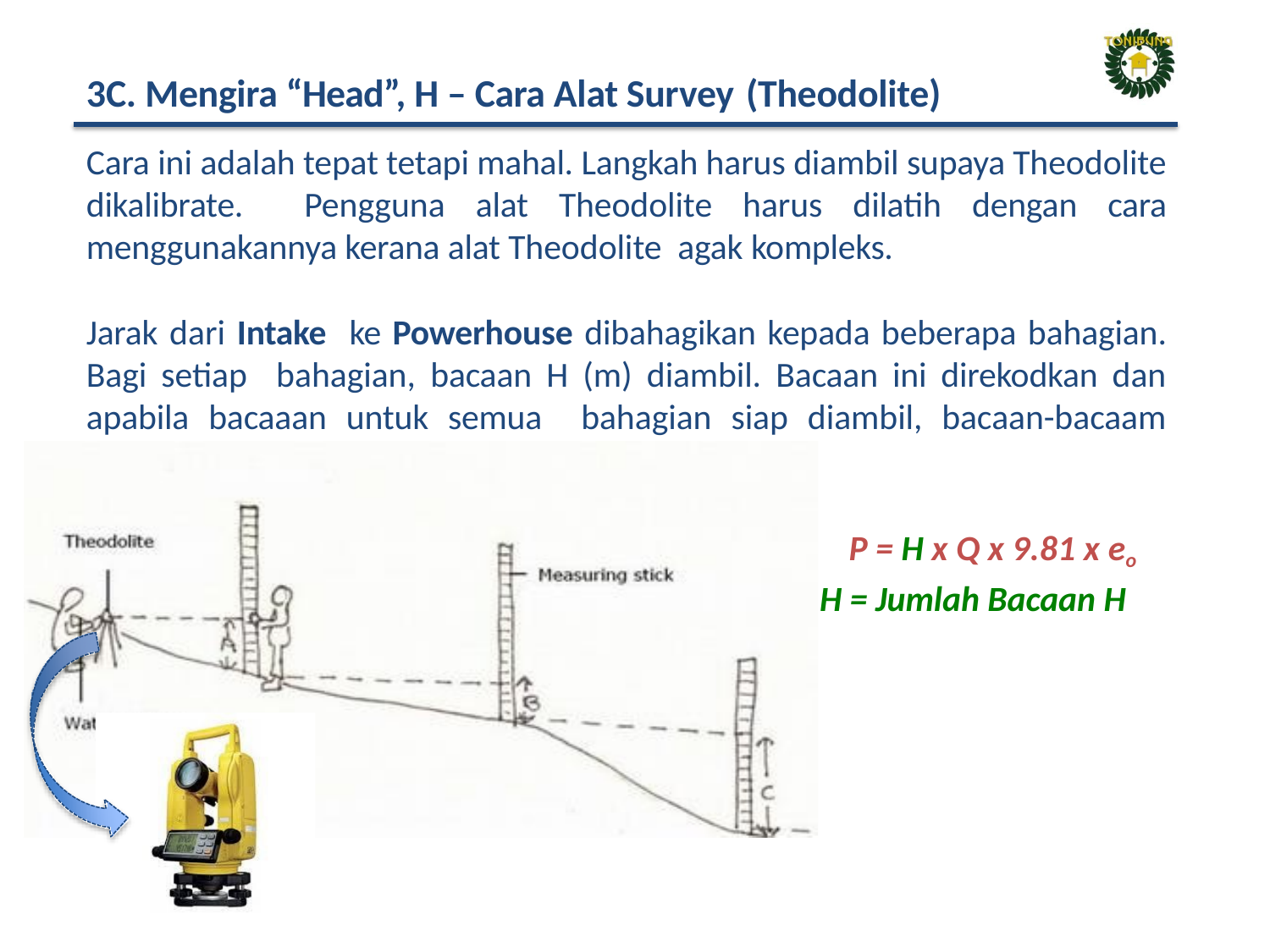

# 3C. Mengira “Head”, H – Cara Alat Survey (Theodolite)

Cara ini adalah tepat tetapi mahal. Langkah harus diambil supaya Theodolite dikalibrate.  Pengguna alat Theodolite harus dilatih dengan cara menggunakannya kerana alat Theodolite  agak kompleks.

Jarak dari Intake  ke Powerhouse dibahagikan kepada beberapa bahagian. Bagi setiap  bahagian, bacaan H (m) diambil. Bacaan ini direkodkan dan apabila bacaaan untuk semua  bahagian siap diambil, bacaan-bacaam dijumlahkan.

P = H x Q x 9.81 x eo
H = Jumlah Bacaan H